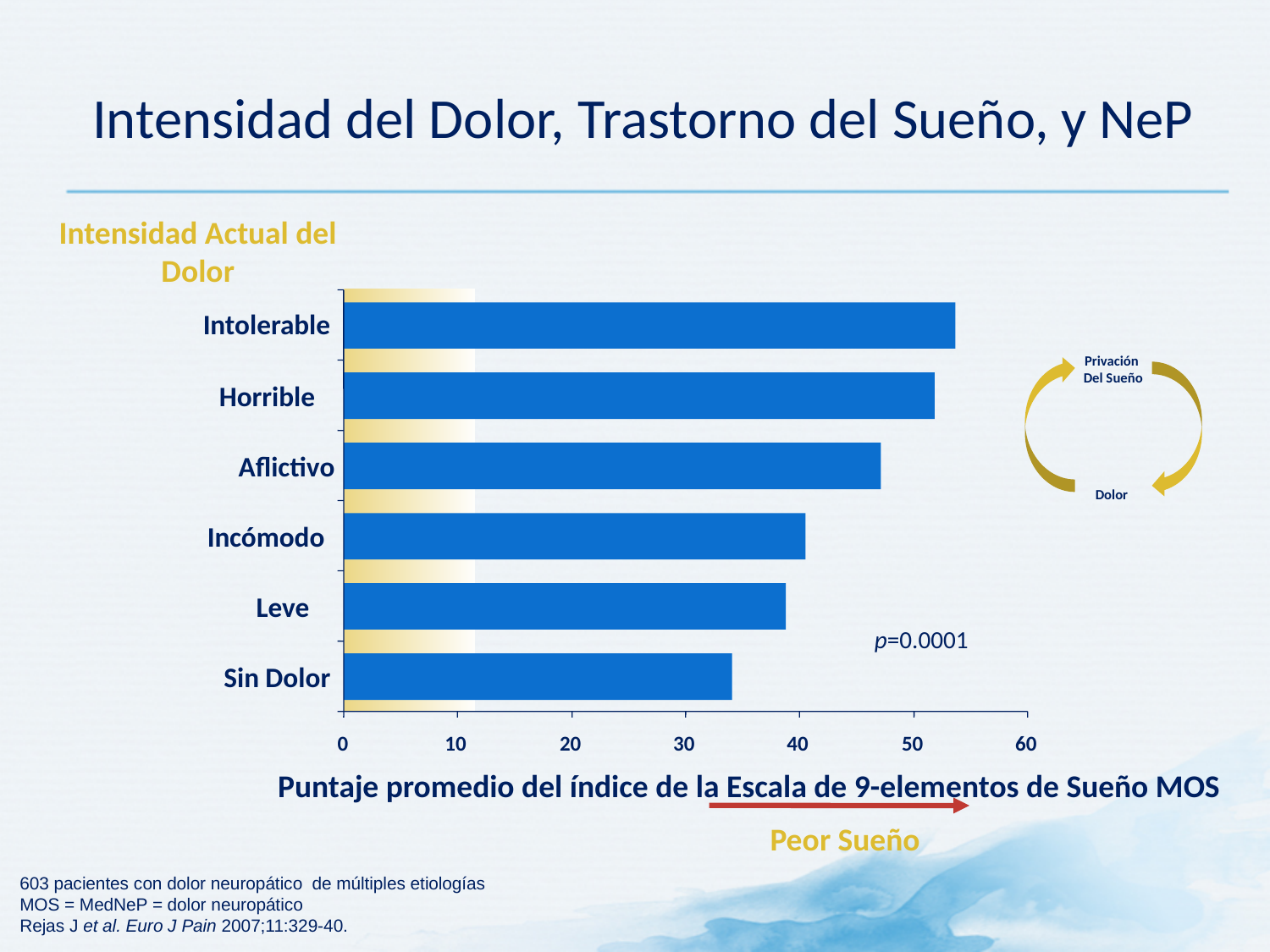

# Intensidad del Dolor, Trastorno del Sueño, y NeP
Intensidad Actual del Dolor

Intolerable
Privación
Del Sueño

Dolor

Horrible

Aflictivo

Incómodo

Leve
p=0.0001

Sin Dolor

0
10
20
30
40
50
60
Puntaje promedio del índice de la Escala de 9-elementos de Sueño MOS

Peor Sueño
603 pacientes con dolor neuropático  de múltiples etiologías
MOS = MedNeP = dolor neuropático
Rejas J et al. Euro J Pain 2007;11:329-40.